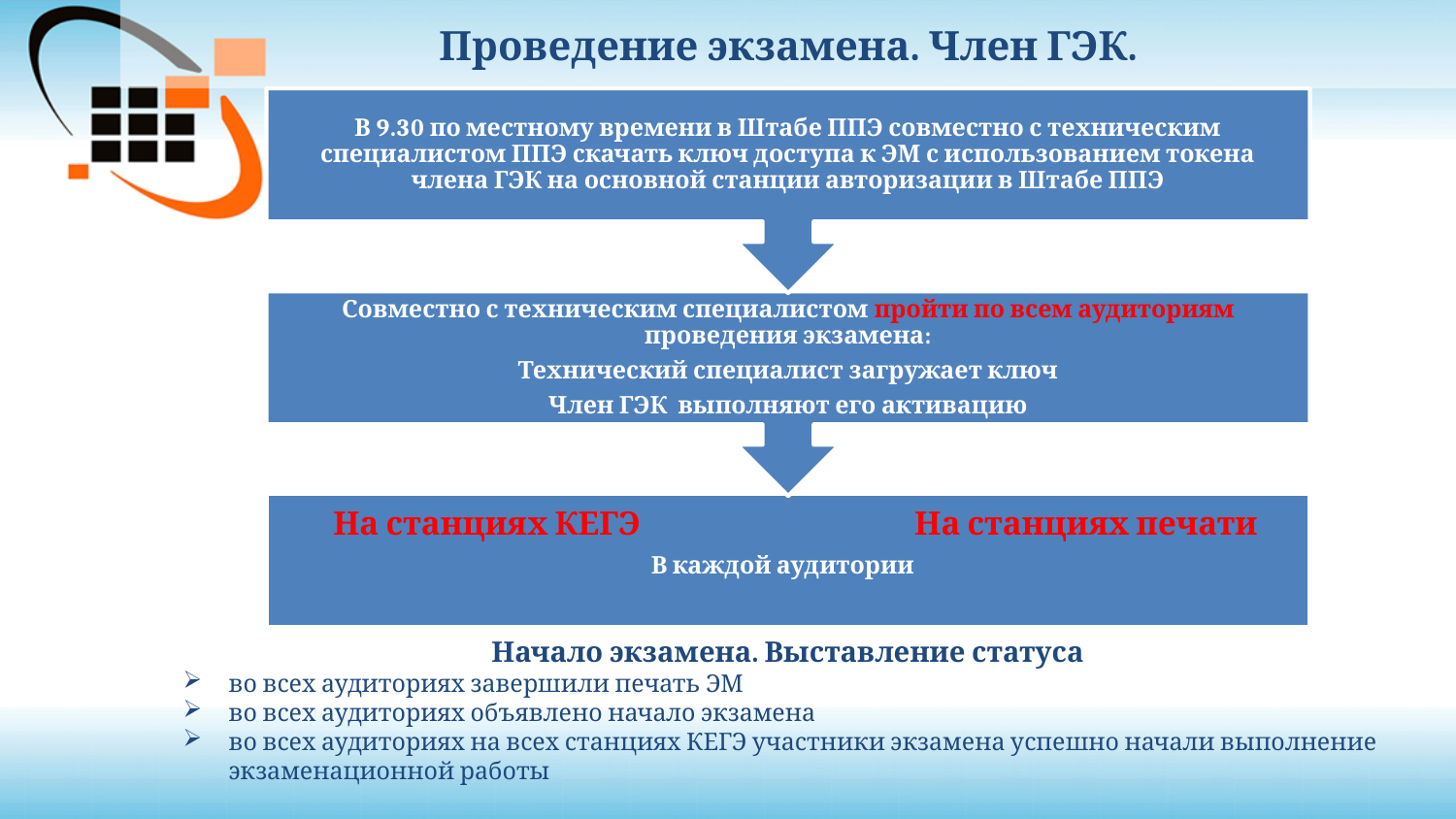

Проведение экзамена. Член ГЭК.
          На станциях КЕГЭ                                       На станциях печати
В каждой аудитории

Совместно с техническим специалистом пройти по всем аудиториям проведения экзамена:
Технический специалист загружает ключ
Член ГЭК  выполняют его активацию
В 9.30 по местному времени в Штабе ППЭ совместно с техническим специалистом ППЭ скачать ключ доступа к ЭМ с использованием токена члена ГЭК на основной станции авторизации в Штабе ППЭ
Начало экзамена. Выставление статуса
во всех аудиториях завершили печать ЭМ
во всех аудиториях объявлено начало экзамена
во всех аудиториях на всех станциях КЕГЭ участники экзамена успешно начали выполнение экзаменационной работы